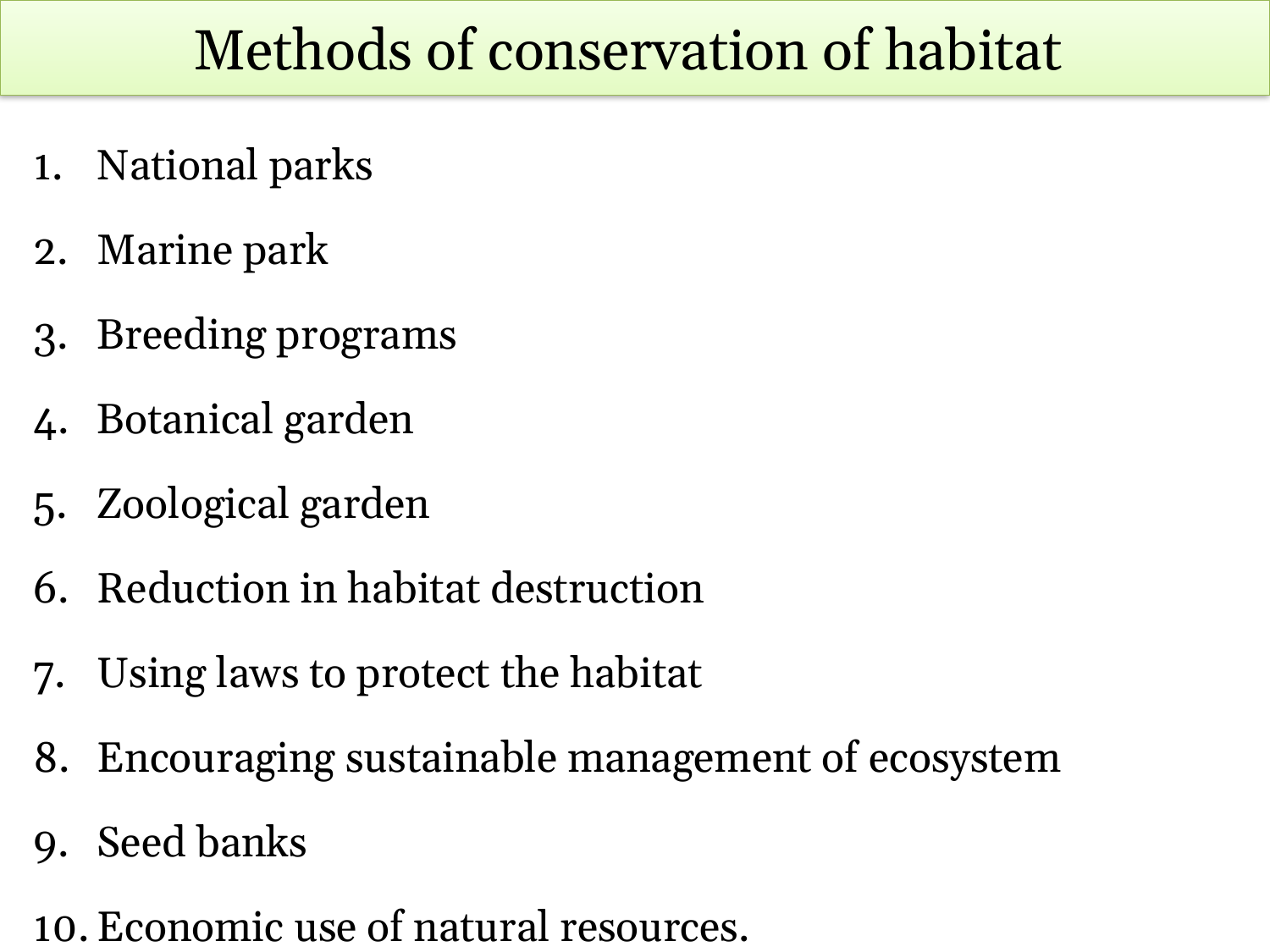

Methods of conservation of habitat
National parks
Marine park
Breeding programs
Botanical garden
Zoological garden
Reduction in habitat destruction
Using laws to protect the habitat
Encouraging sustainable management of ecosystem
Seed banks
Economic use of natural resources.